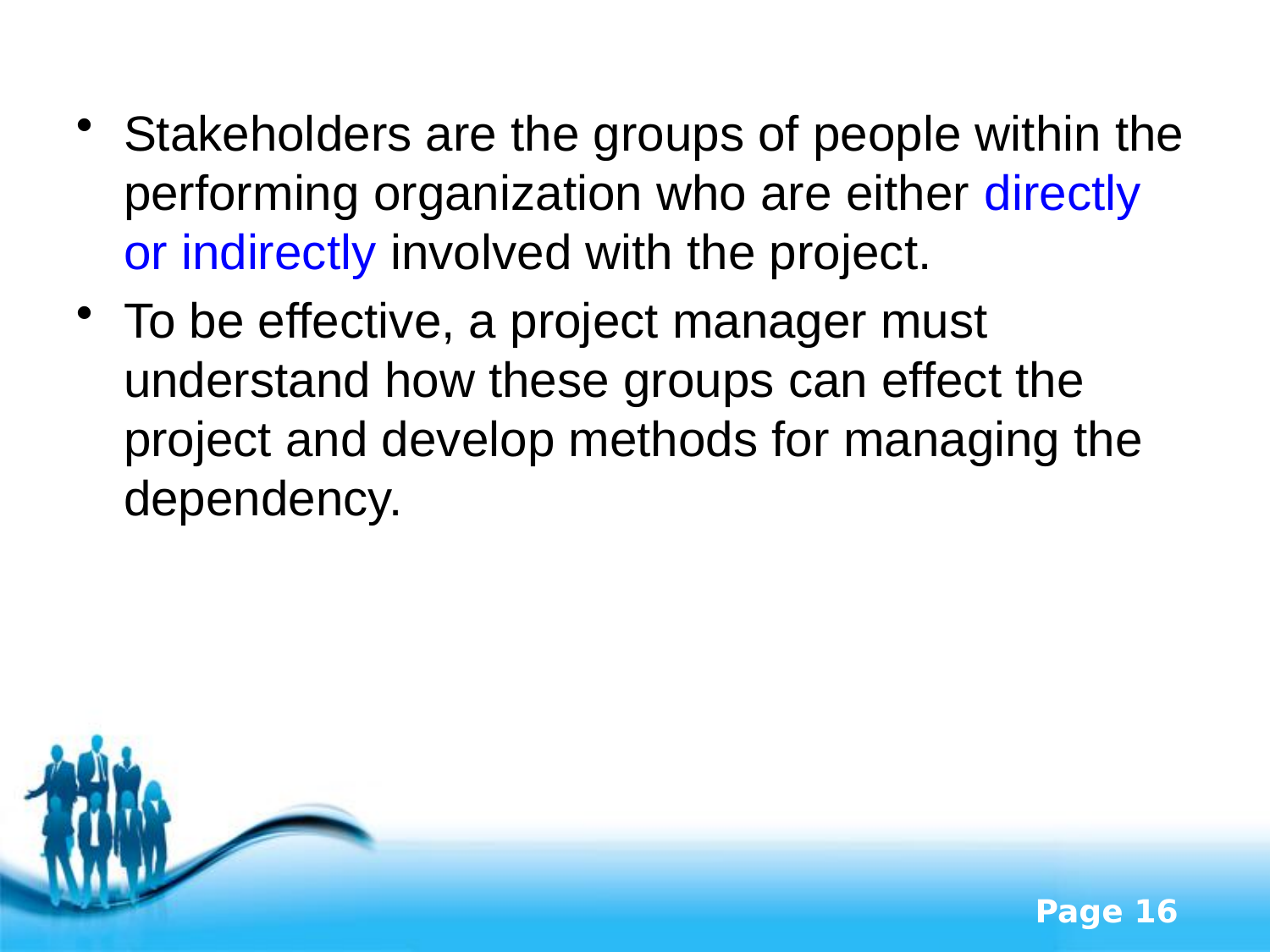

Stakeholders are the groups of people within the performing organization who are either directly or indirectly involved with the project.
To be effective, a project manager must understand how these groups can effect the project and develop methods for managing the dependency.